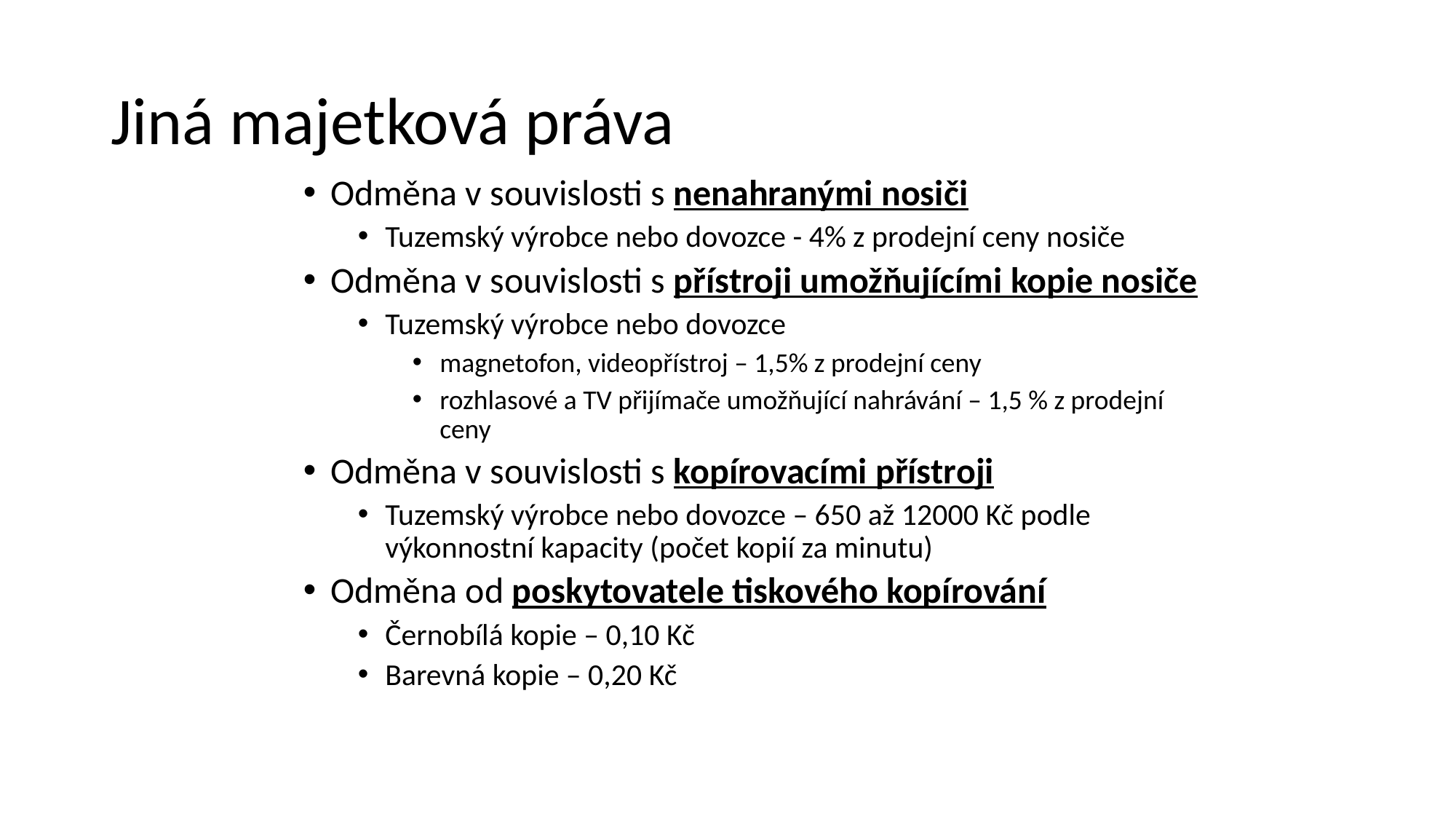

# Jiná majetková práva
Odměna v souvislosti s nenahranými nosiči
Tuzemský výrobce nebo dovozce - 4% z prodejní ceny nosiče
Odměna v souvislosti s přístroji umožňujícími kopie nosiče
Tuzemský výrobce nebo dovozce
magnetofon, videopřístroj – 1,5% z prodejní ceny
rozhlasové a TV přijímače umožňující nahrávání – 1,5 % z prodejní ceny
Odměna v souvislosti s kopírovacími přístroji
Tuzemský výrobce nebo dovozce – 650 až 12000 Kč podle výkonnostní kapacity (počet kopií za minutu)
Odměna od poskytovatele tiskového kopírování
Černobílá kopie – 0,10 Kč
Barevná kopie – 0,20 Kč